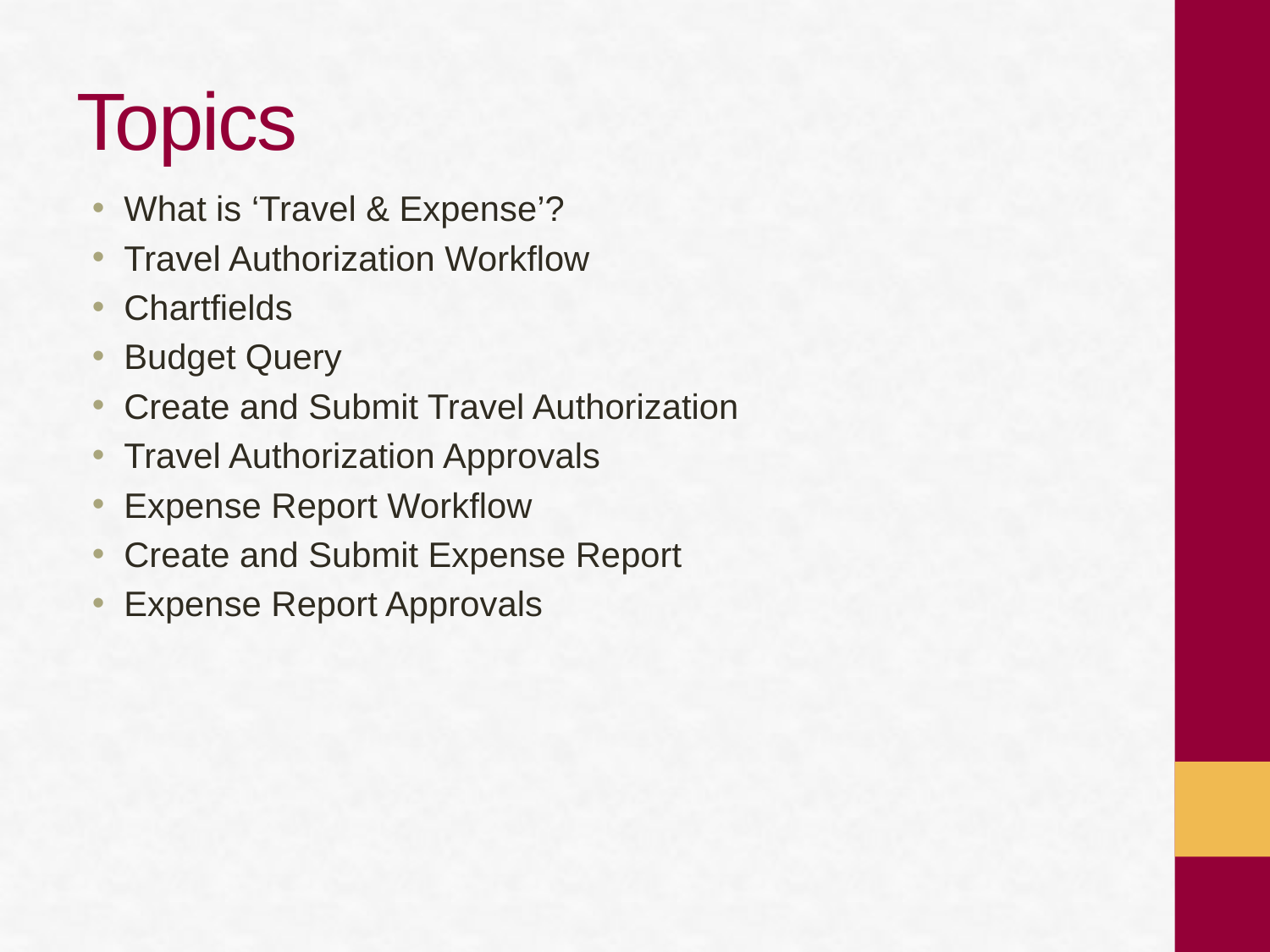

# Topics
What is ‘Travel & Expense’?
Travel Authorization Workflow
Chartfields
Budget Query
Create and Submit Travel Authorization
Travel Authorization Approvals
Expense Report Workflow
Create and Submit Expense Report
Expense Report Approvals